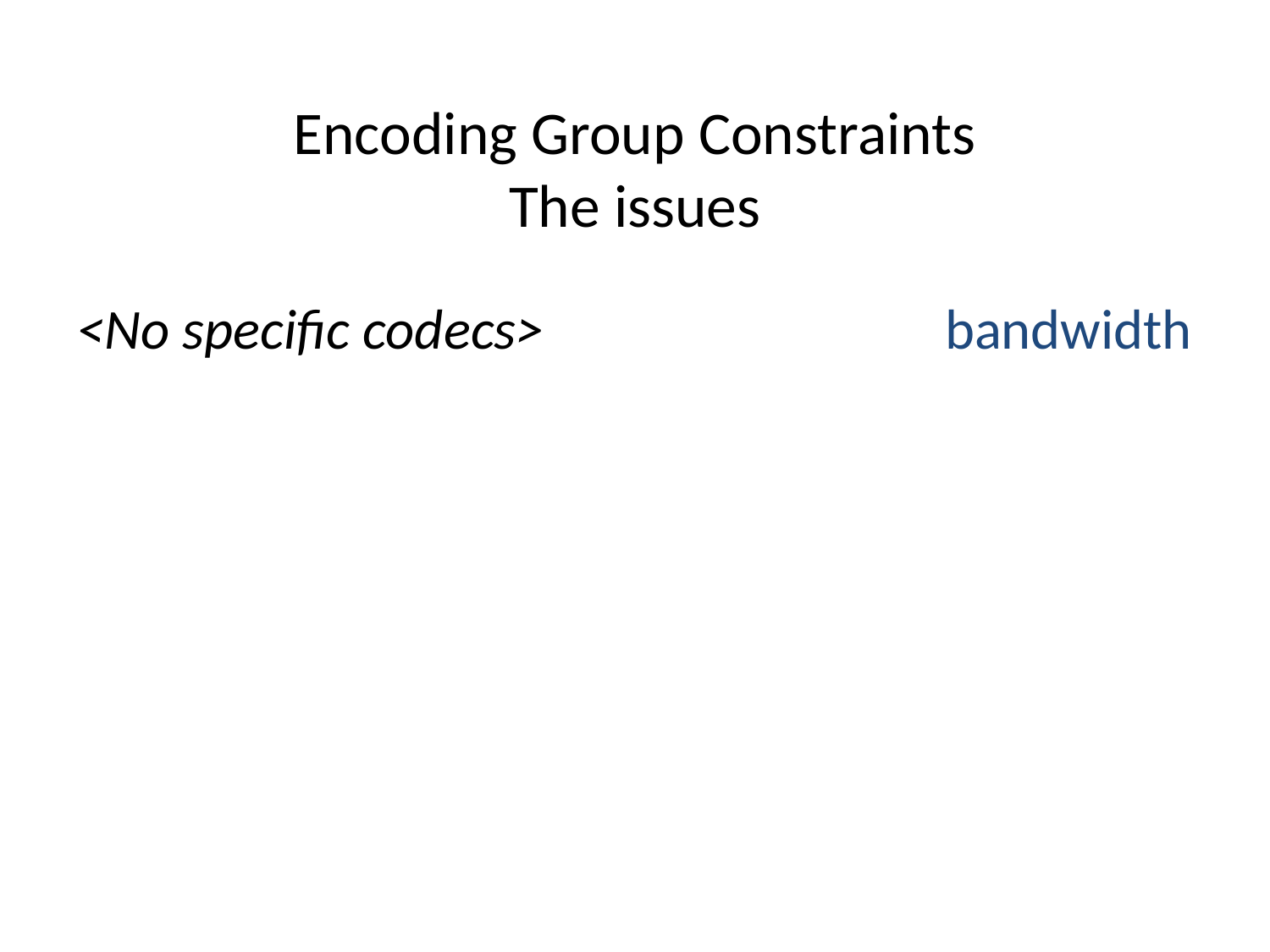

# Encoding Group Constraints The issues
bandwidth
<No specific codecs>